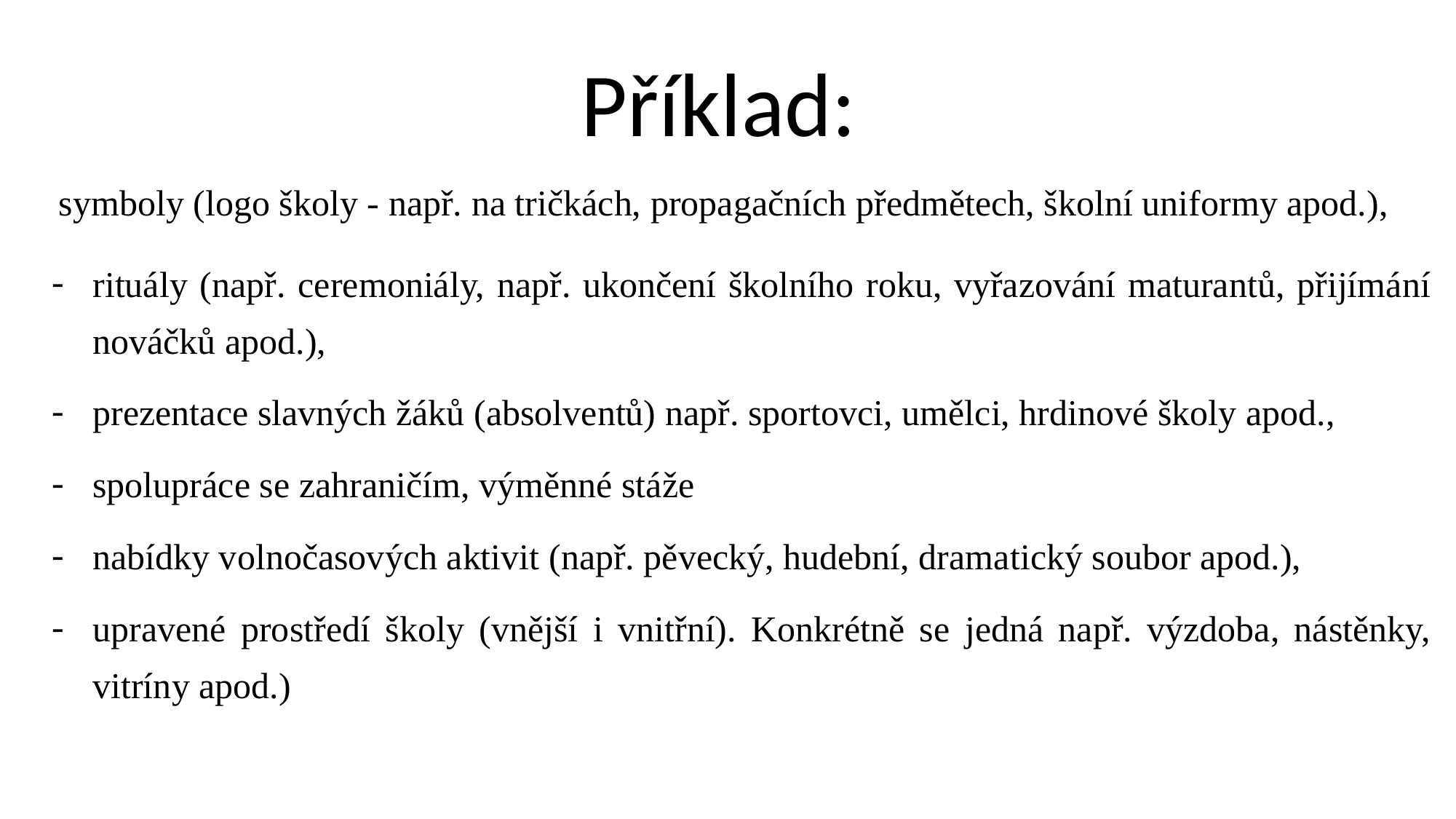

# Příklad:
 symboly (logo školy - např. na tričkách, propagačních předmětech, školní uniformy apod.),
rituály (např. ceremoniály, např. ukončení školního roku, vyřazování maturantů, přijímání nováčků apod.),
prezentace slavných žáků (absolventů) např. sportovci, umělci, hrdinové školy apod.,
spolupráce se zahraničím, výměnné stáže
nabídky volnočasových aktivit (např. pěvecký, hudební, dramatický soubor apod.),
upravené prostředí školy (vnější i vnitřní). Konkrétně se jedná např. výzdoba, nástěnky, vitríny apod.)